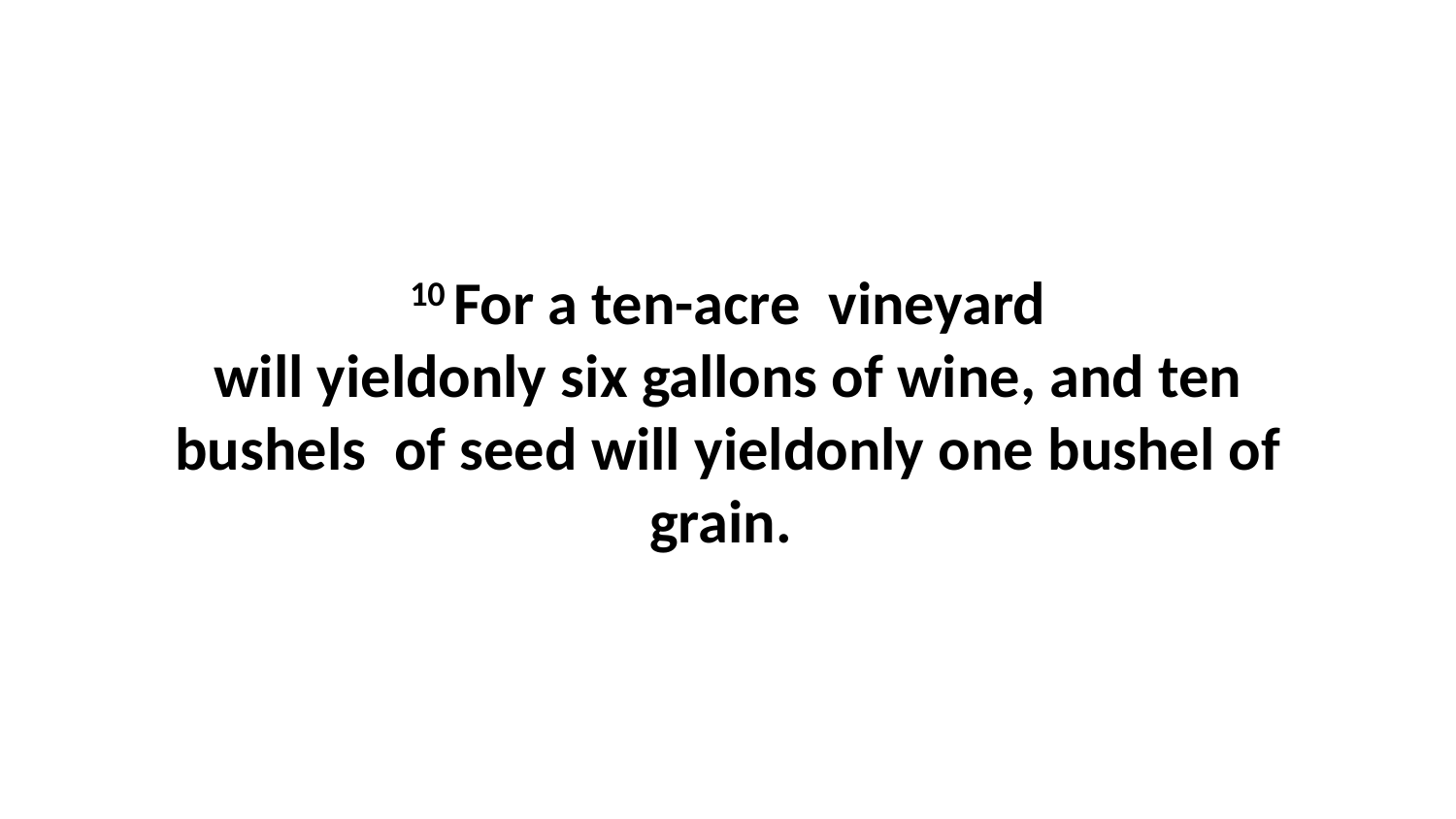

10 For a ten-acre  vineyard will yieldonly six gallons of wine, and ten bushels  of seed will yieldonly one bushel of grain.